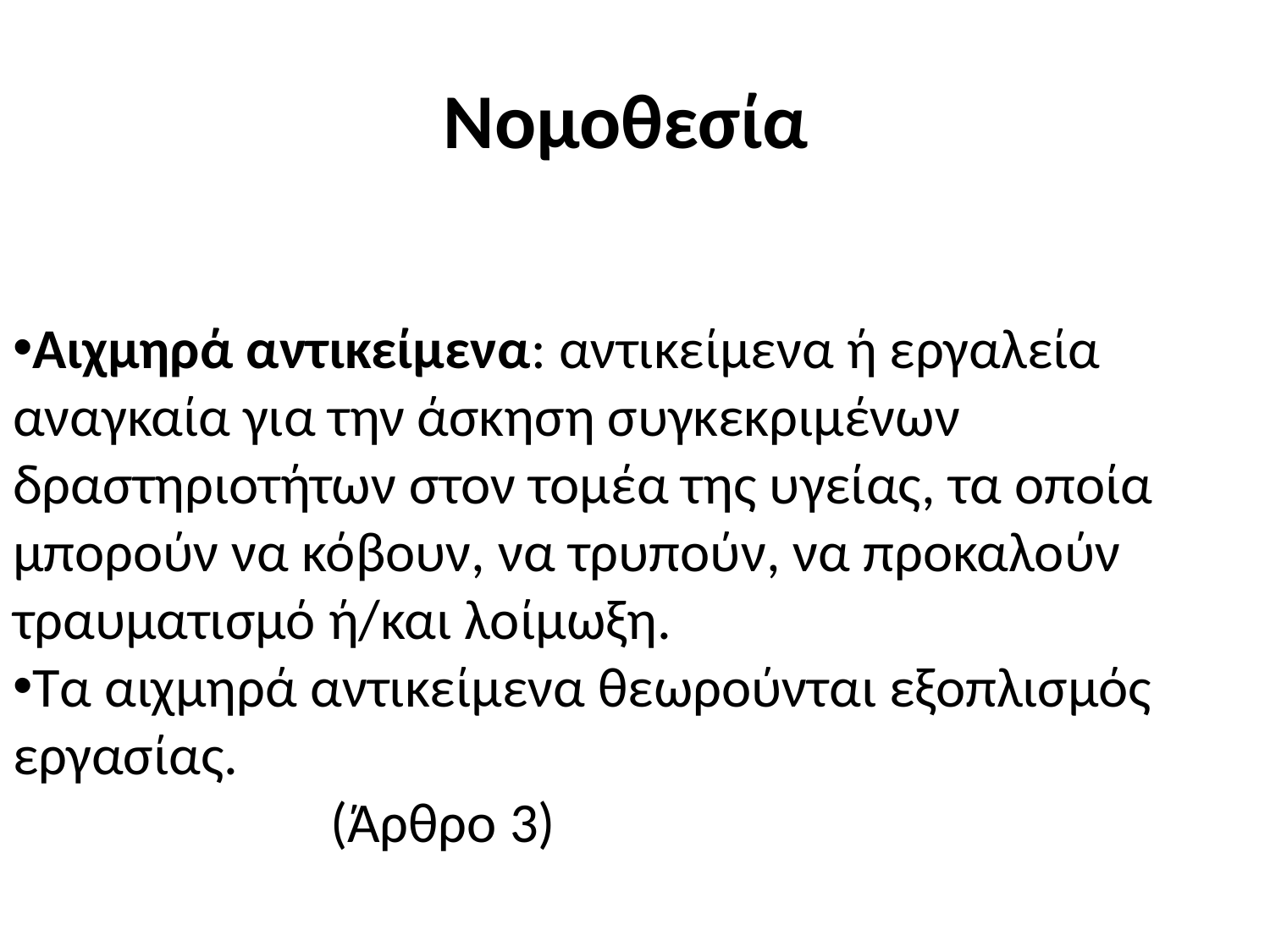

Νομοθεσία

Αιχμηρά αντικείμενα: αντικείμενα ή εργαλεία αναγκαία για την άσκηση συγκεκριμένων δραστηριοτήτων στον τομέα της υγείας, τα οποία μπορούν να κόβουν, να τρυπούν, να προκαλούν τραυματισμό ή/και λοίμωξη.
Τα αιχμηρά αντικείμενα θεωρούνται εξοπλισμός εργασίας.
                         (Άρθρο 3)